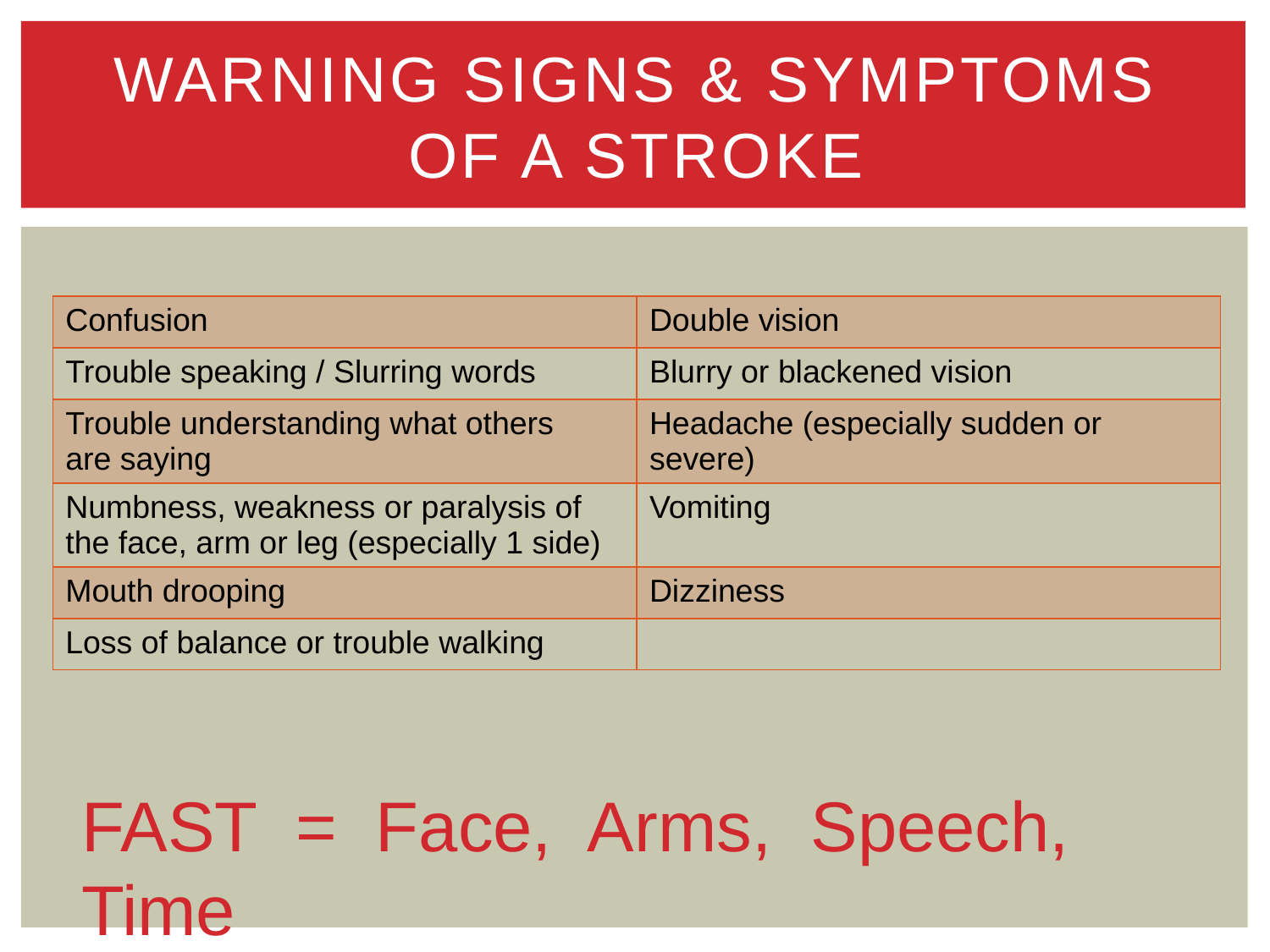

# WARNING SIGNS & SYMPTOMS OF A STROKE
| Confusion | Double vision |
| --- | --- |
| Trouble speaking / Slurring words | Blurry or blackened vision |
| Trouble understanding what others are saying | Headache (especially sudden or severe) |
| Numbness, weakness or paralysis of the face, arm or leg (especially 1 side) | Vomiting |
| Mouth drooping | Dizziness |
| Loss of balance or trouble walking |  |
FAST  =  Face,  Arms,  Speech,  Time